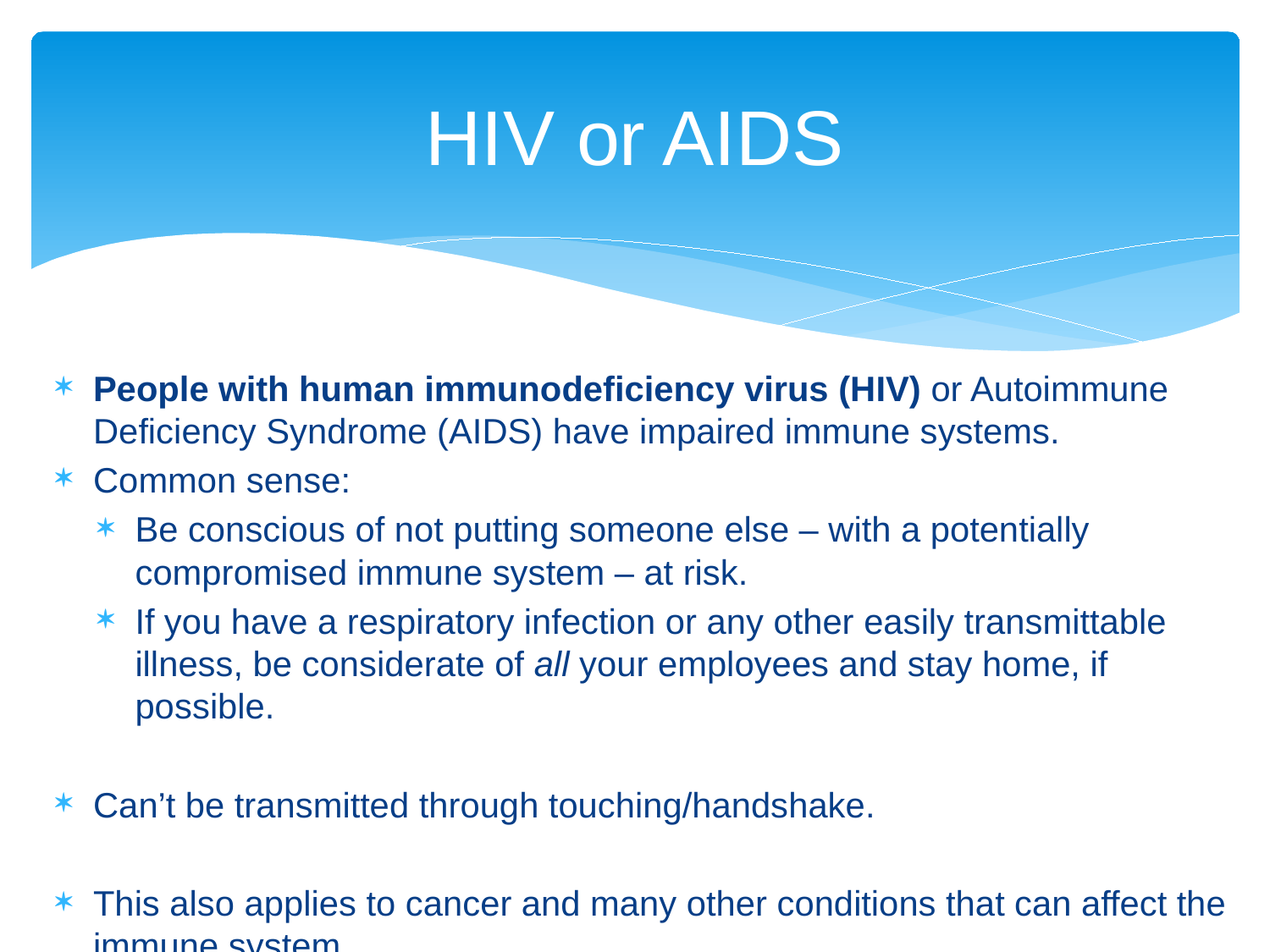

# HIV or AIDS
People with human immunodeficiency virus (HIV) or Autoimmune Deficiency Syndrome (AIDS) have impaired immune systems.
Common sense:
Be conscious of not putting someone else – with a potentially compromised immune system – at risk.
If you have a respiratory infection or any other easily transmittable illness, be considerate of all your employees and stay home, if possible.

Can’t be transmitted through touching/handshake.

This also applies to cancer and many other conditions that can affect the immune system.